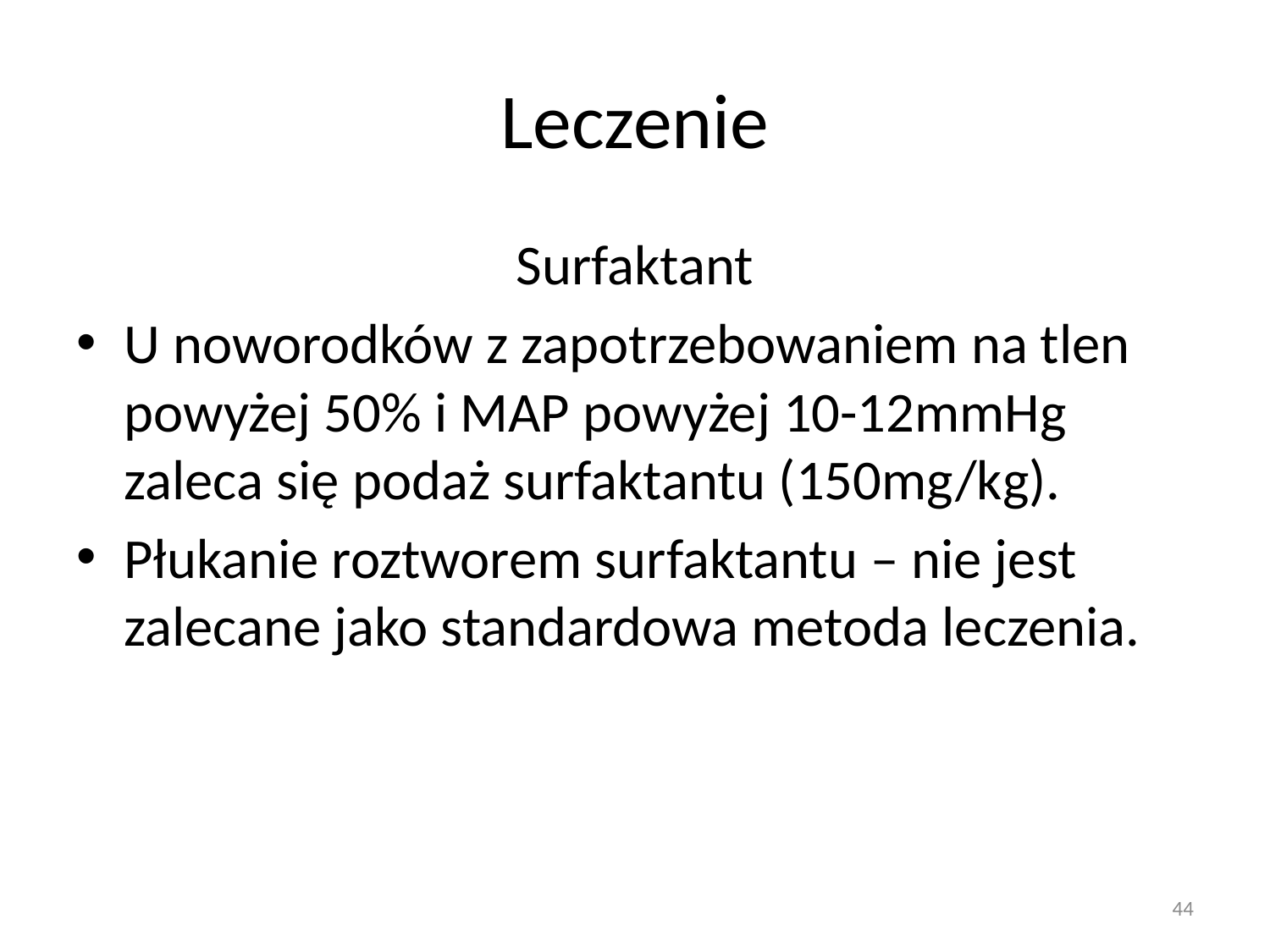

# Leczenie
Surfaktant
U noworodków z zapotrzebowaniem na tlen powyżej 50% i MAP powyżej 10-12mmHg zaleca się podaż surfaktantu (150mg/kg).
Płukanie roztworem surfaktantu – nie jest zalecane jako standardowa metoda leczenia.
44